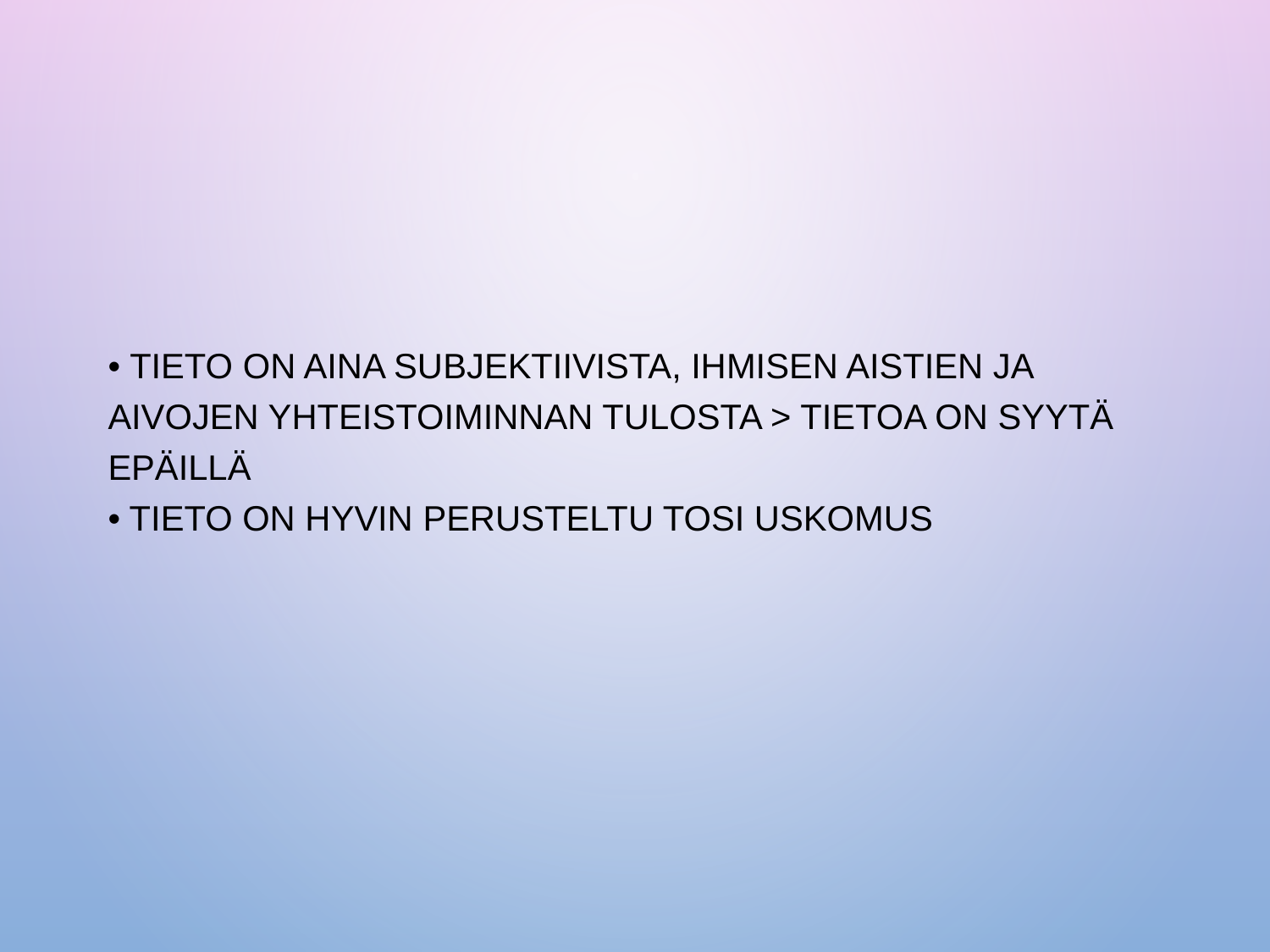

#
• Tieto on aina subjektiivista, ihmisen aistien ja aivojen yhteistoiminnan tulosta > tietoa on syytä epäillä
• Tieto on hyvin perusteltu tosi uskomus